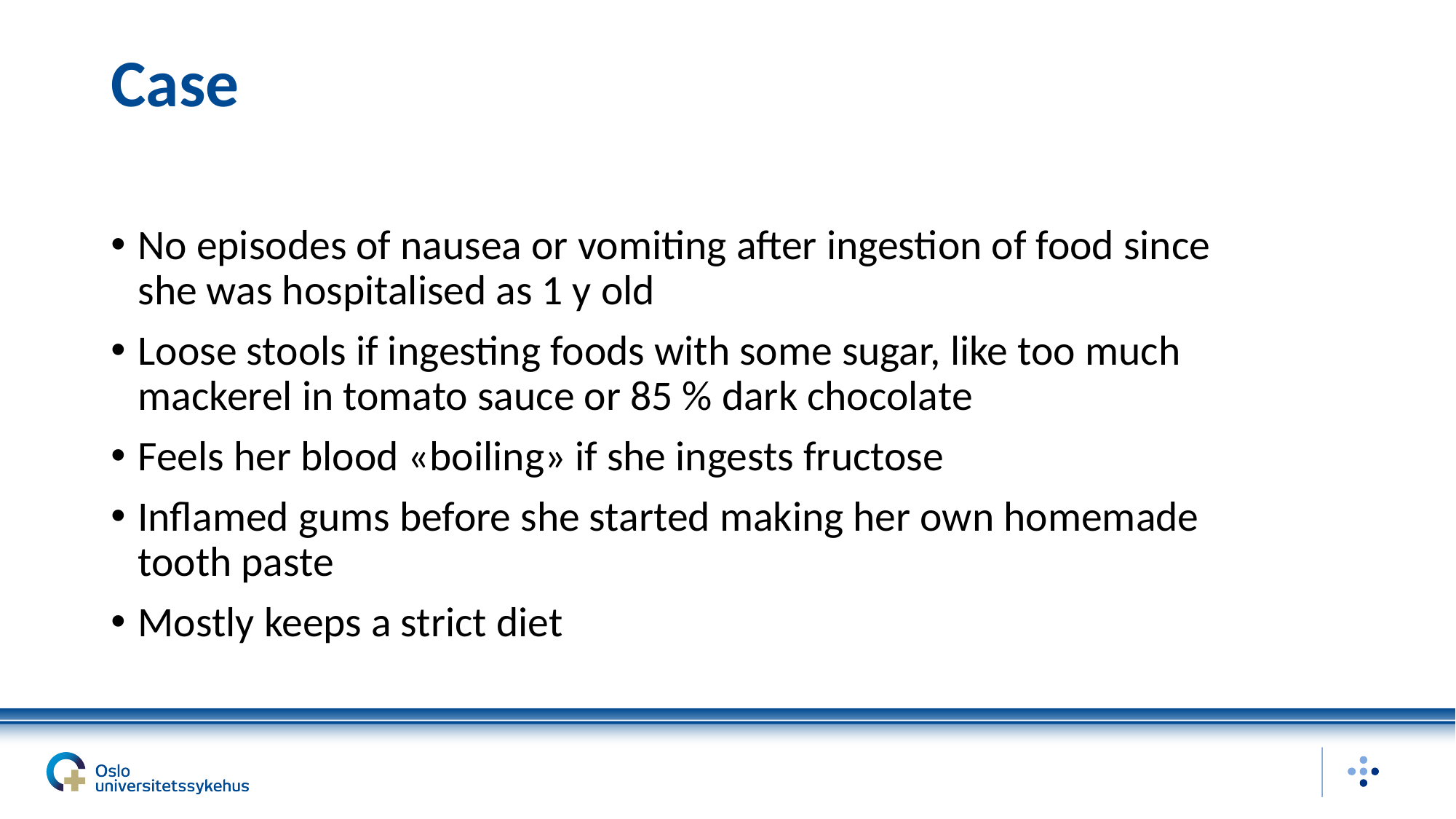

# Case
No episodes of nausea or vomiting after ingestion of food since she was hospitalised as 1 y old
Loose stools if ingesting foods with some sugar, like too much mackerel in tomato sauce or 85 % dark chocolate
Feels her blood «boiling» if she ingests fructose
Inflamed gums before she started making her own homemade tooth paste
Mostly keeps a strict diet